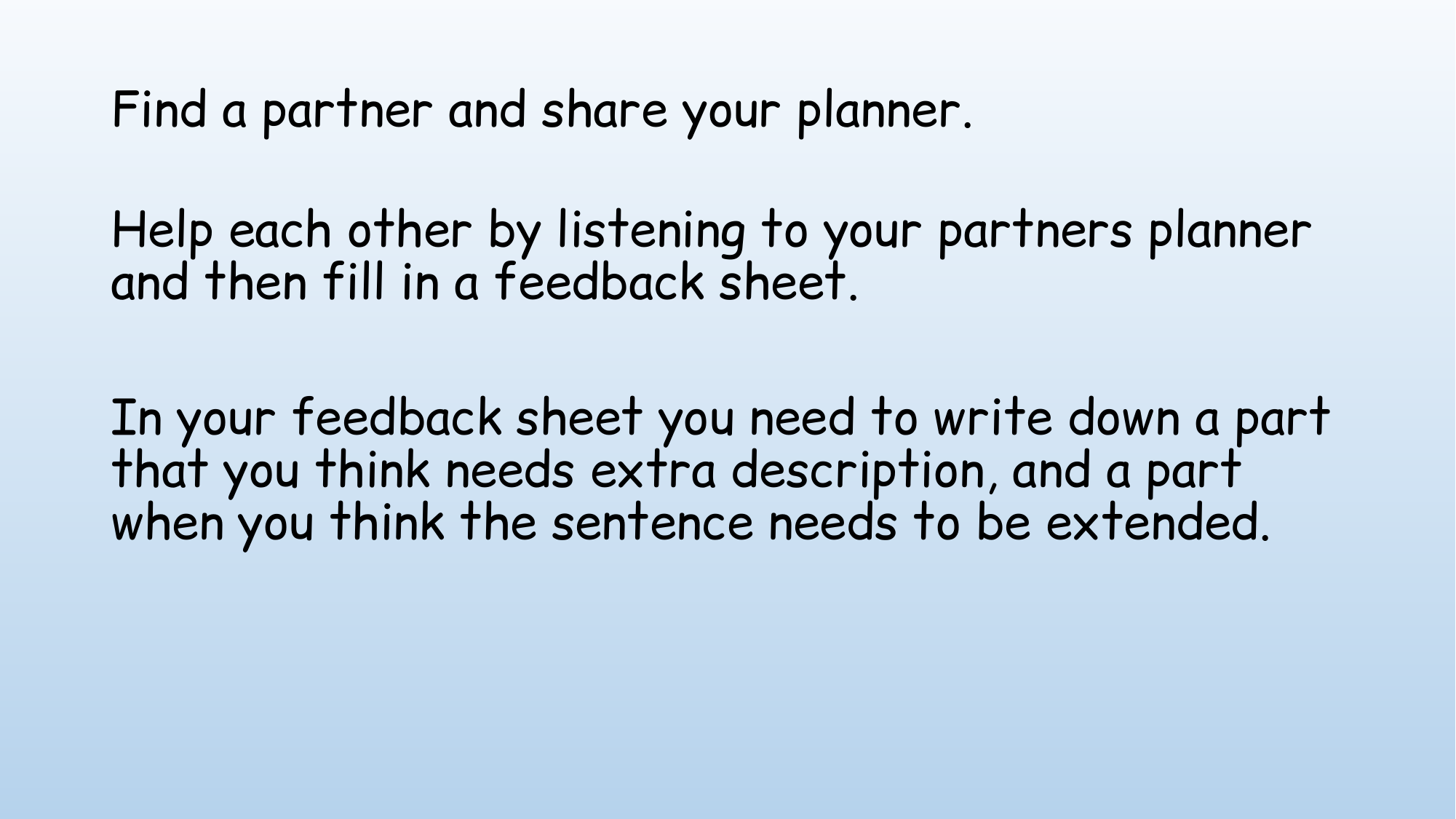

Find a partner and share your planner.
Help each other by listening to your partners planner and then fill in a feedback sheet.

In your feedback sheet you need to write down a part that you think needs extra description, and a part when you think the sentence needs to be extended.